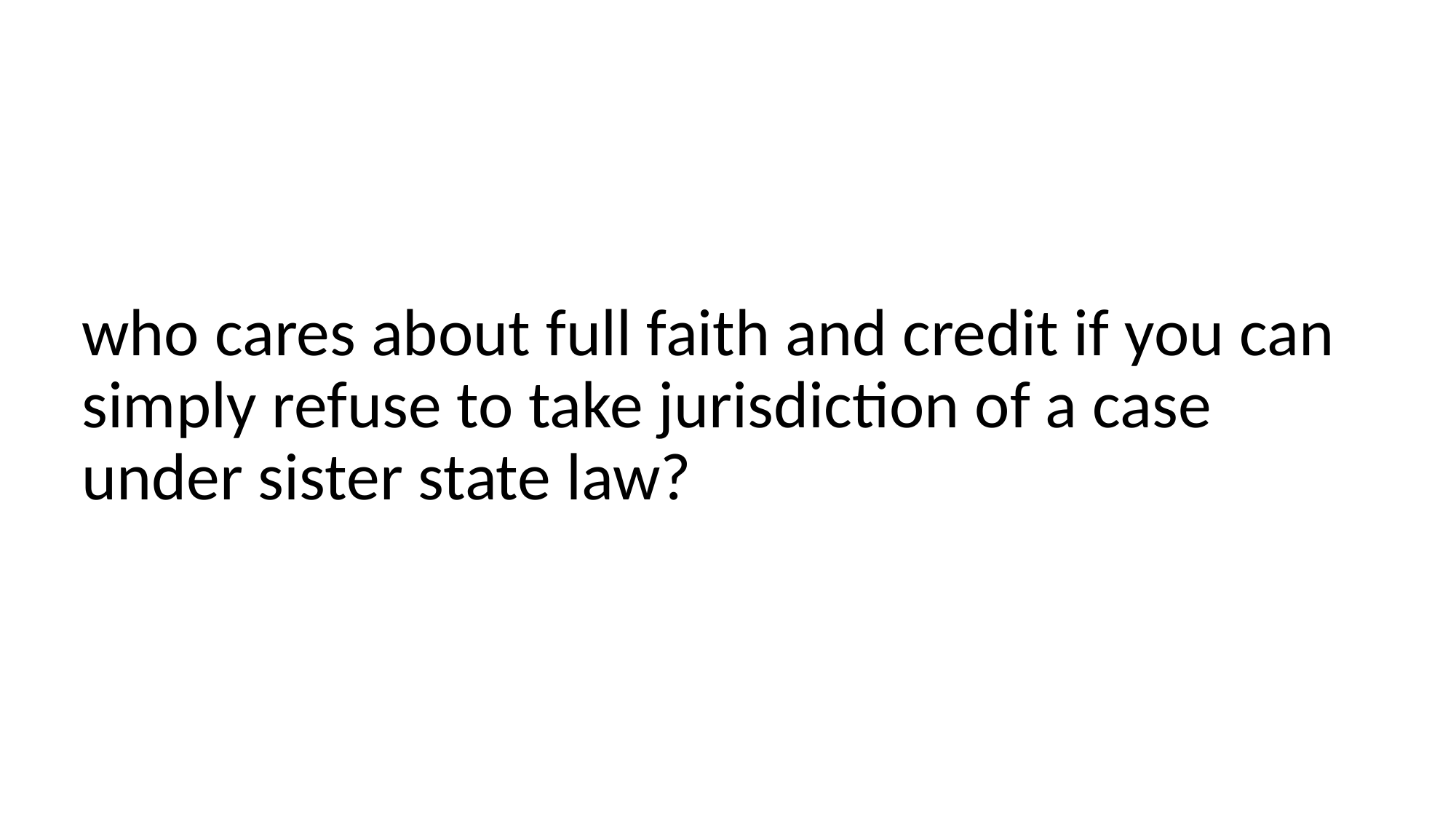

# who cares about full faith and credit if you can simply refuse to take jurisdiction of a case under sister state law?